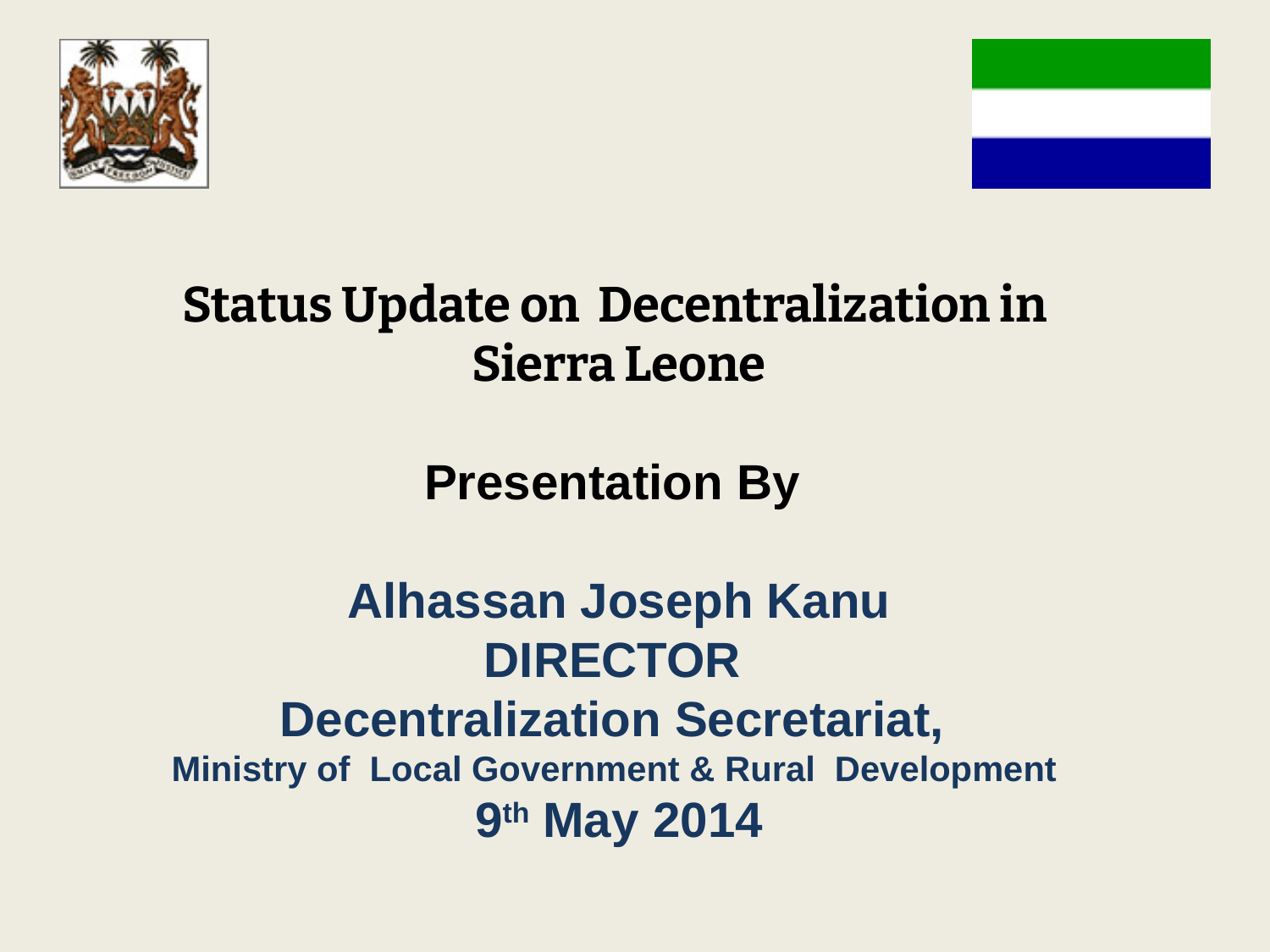

# Status Update on  Decentralization in Sierra Leone Presentation By Alhassan Joseph Kanu DIRECTOR Decentralization Secretariat, Ministry of  Local Government & Rural  Development 9th May 2014